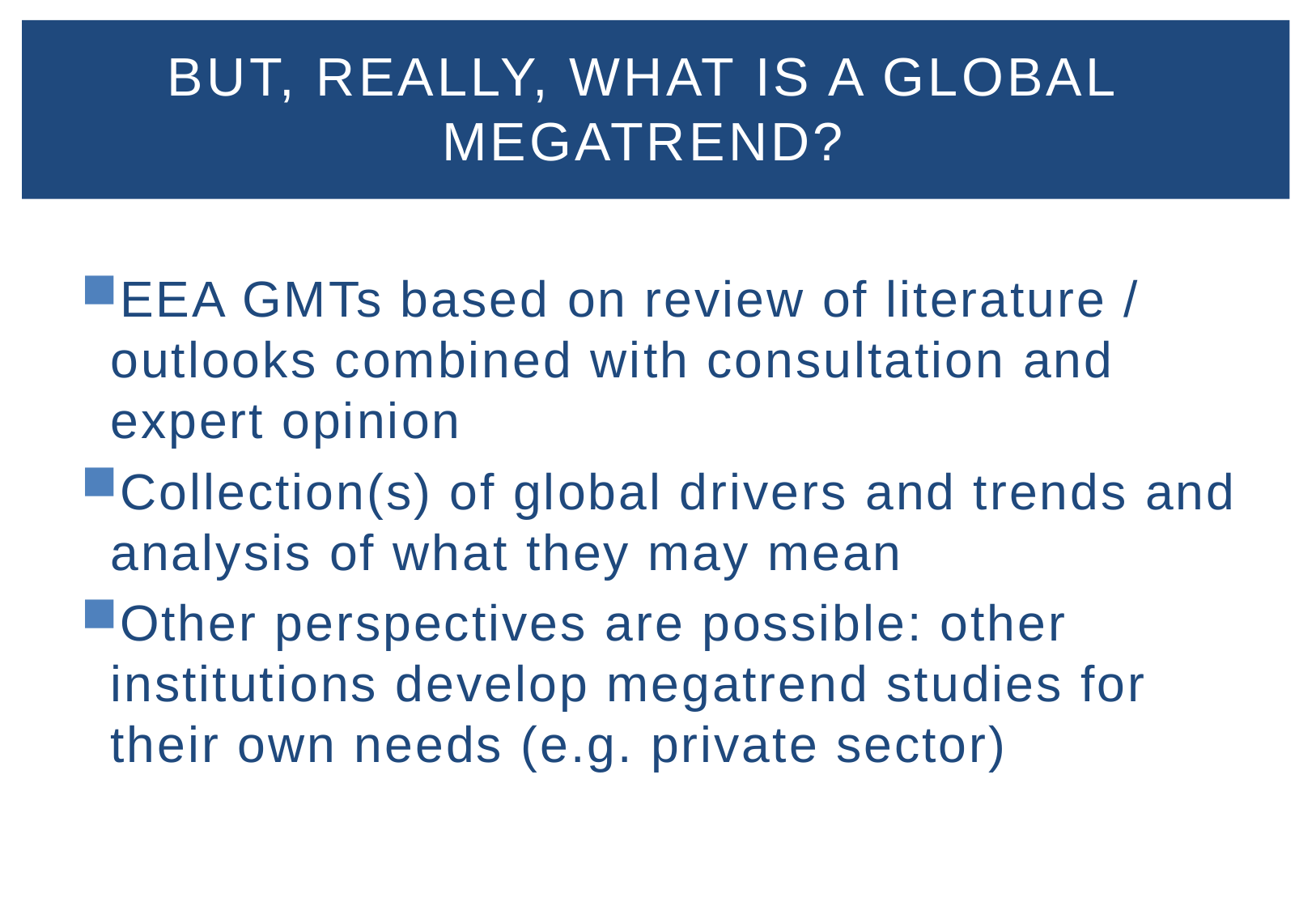

But, really, what is a global megatrend?
EEA GMTs based on review of literature / outlooks combined with consultation and expert opinion
Collection(s) of global drivers and trends and analysis of what they may mean
Other perspectives are possible: other institutions develop megatrend studies for their own needs (e.g. private sector)